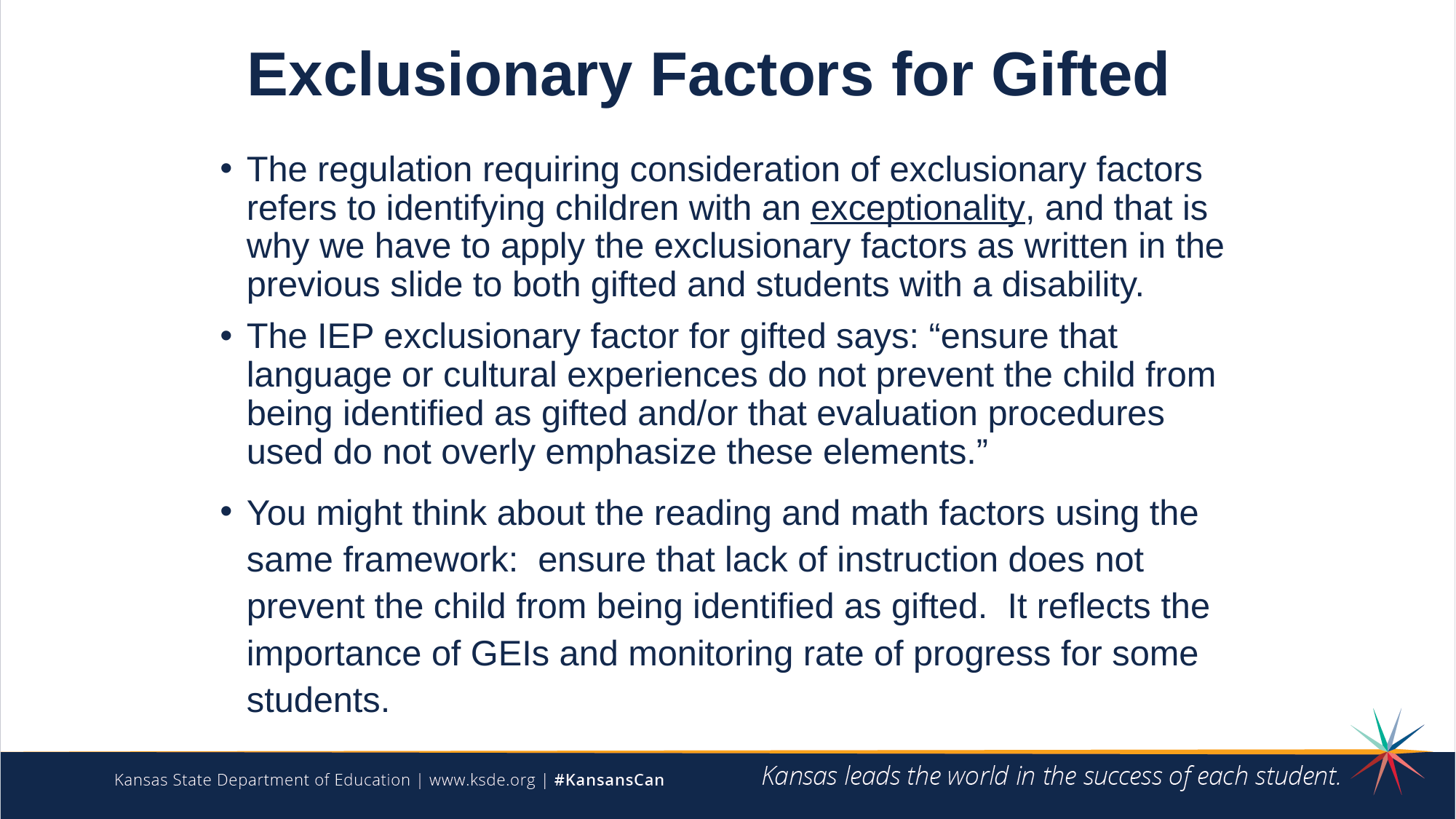

# Exclusionary Factors for Gifted
The regulation requiring consideration of exclusionary factors refers to identifying children with an exceptionality, and that is why we have to apply the exclusionary factors as written in the previous slide to both gifted and students with a disability.
The IEP exclusionary factor for gifted says: “ensure that language or cultural experiences do not prevent the child from being identified as gifted and/or that evaluation procedures used do not overly emphasize these elements.”
You might think about the reading and math factors using the same framework:  ensure that lack of instruction does not prevent the child from being identified as gifted.  It reflects the importance of GEIs and monitoring rate of progress for some students.